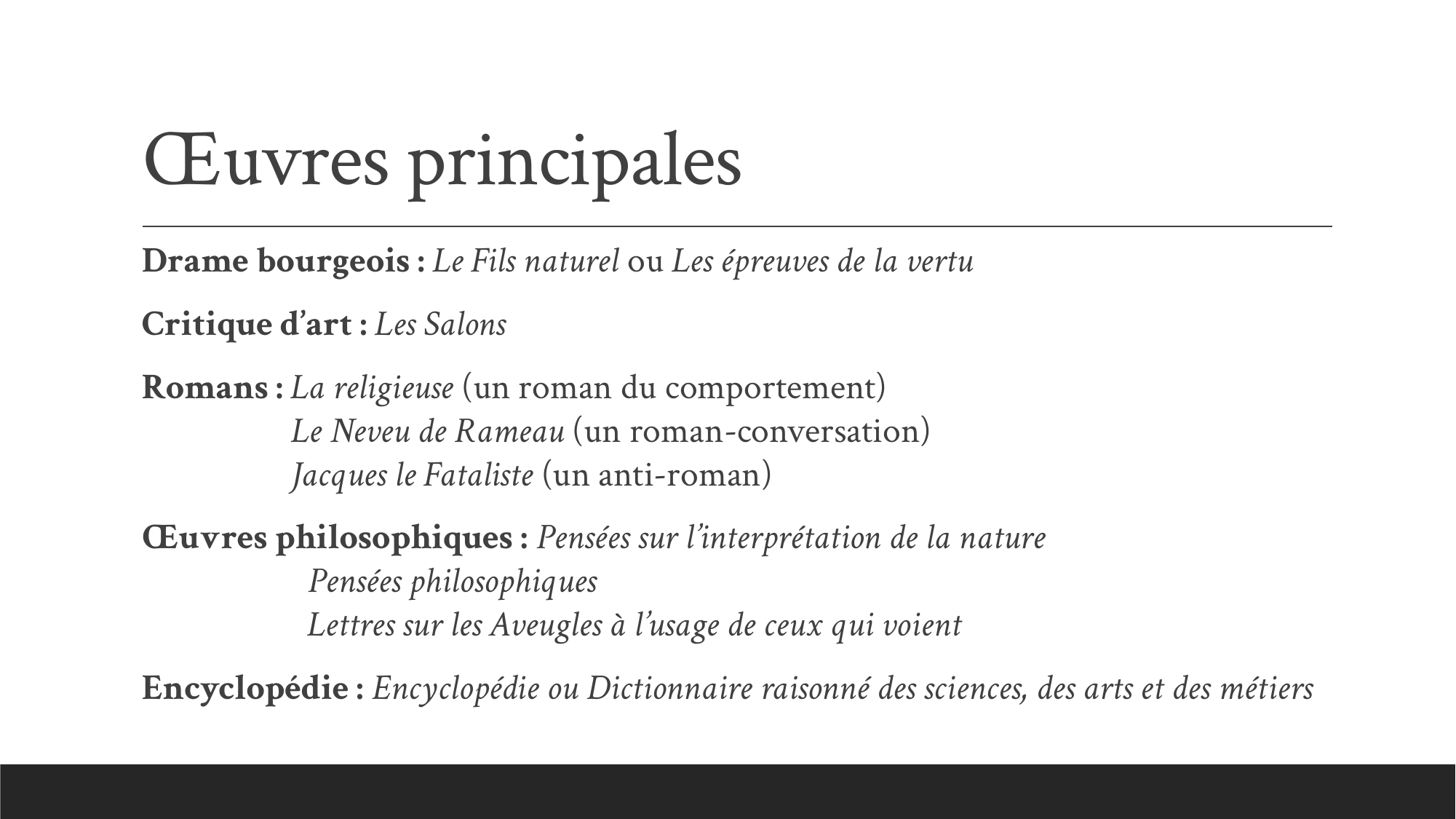

# Œuvres principales
Drame bourgeois : Le Fils naturel ou Les épreuves de la vertu
Critique d’art : Les Salons
Romans : La religieuse (un roman du comportement)
	      Le Neveu de Rameau (un roman-conversation)
	      Jacques le Fataliste (un anti-roman)
Œuvres philosophiques : Pensées sur l’interprétation de la nature
			        Pensées philosophiques
			        Lettres sur les Aveugles à l’usage de ceux qui voient
Encyclopédie : Encyclopédie ou Dictionnaire raisonné des sciences, des arts et des métiers